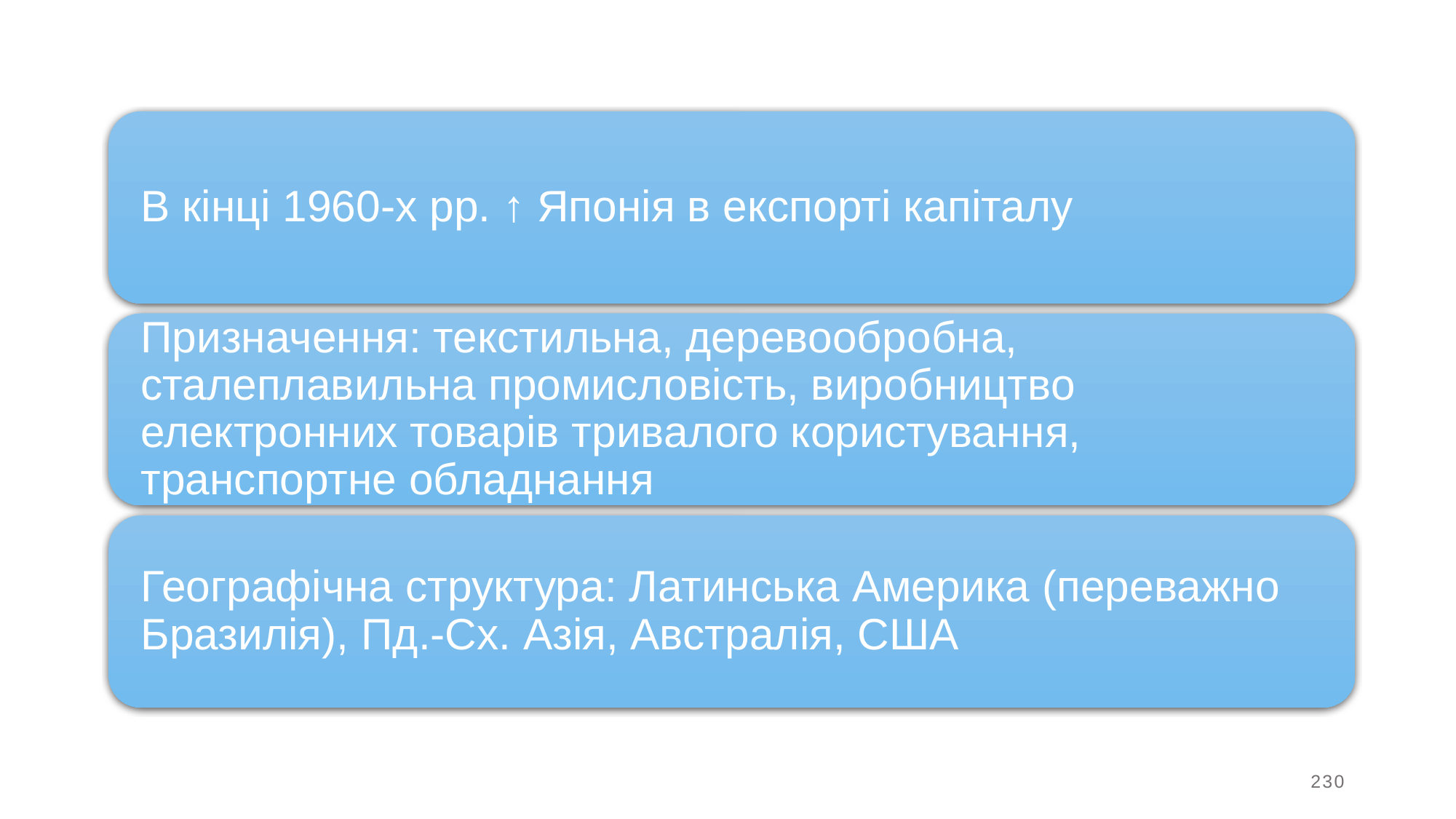

В кінці 1960-х рр. ↑ Японія в експорті капіталу
Призначення: текстильна, деревообробна, сталеплавильна промисловість, виробництво електронних товарів тривалого користування, транспортне обладнання
Географічна структура: Латинська Америка (переважно Бразилія), Пд.-Сх. Азія, Австралія, США
230